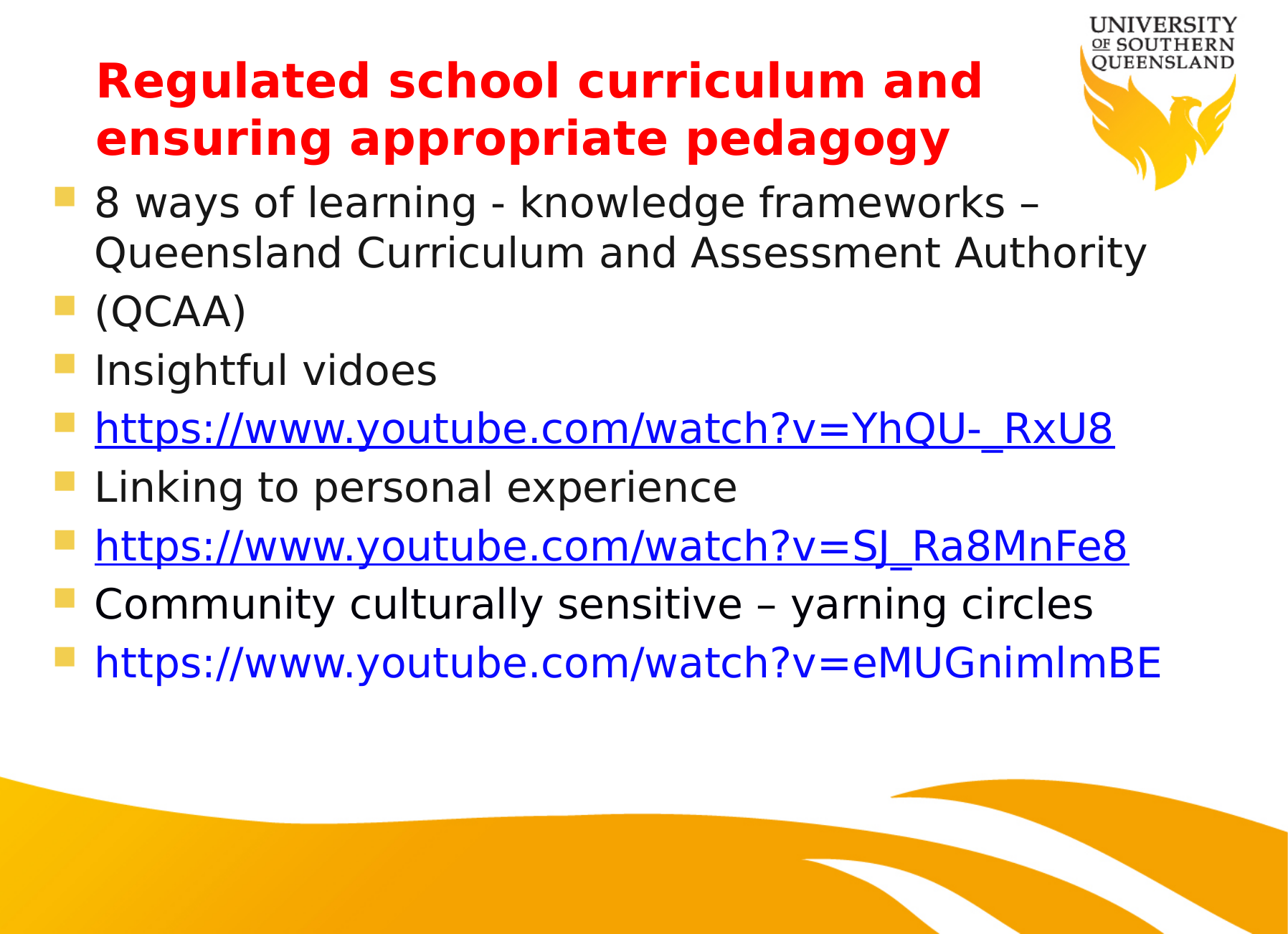

# Regulated school curriculum and ensuring appropriate pedagogy
8 ways of learning - knowledge frameworks – Queensland Curriculum and Assessment Authority
(QCAA)
Insightful vidoes
https://www.youtube.com/watch?v=YhQU-_RxU8
Linking to personal experience
https://www.youtube.com/watch?v=SJ_Ra8MnFe8
Community culturally sensitive – yarning circles
https://www.youtube.com/watch?v=eMUGnimlmBE